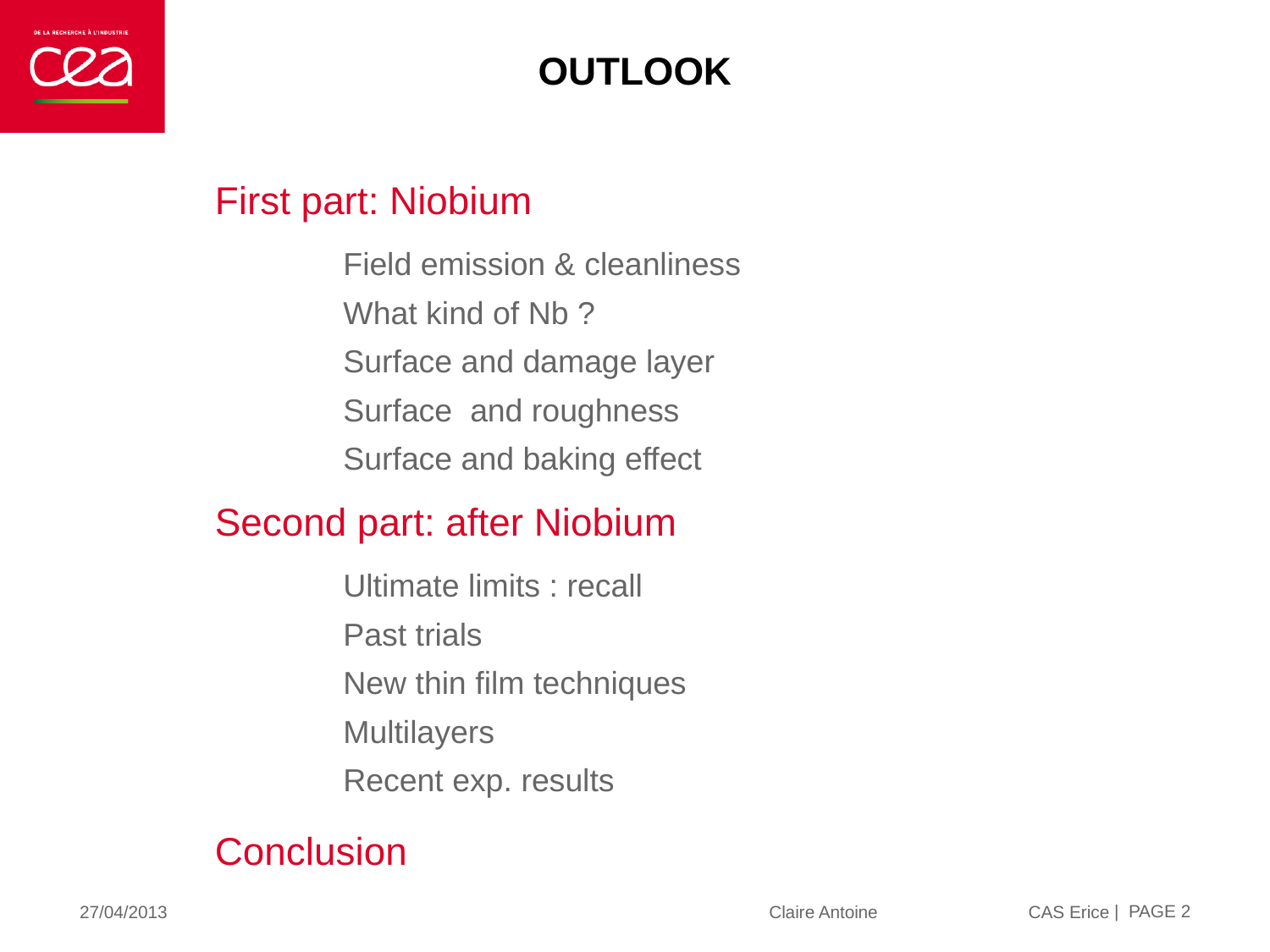

# Outlook
First part: Niobium
	Field emission & cleanliness
	What kind of Nb ?
	Surface and damage layer
	Surface  and roughness
	Surface and baking effect
Second part: after Niobium
	Ultimate limits : recall
	Past trials
	New thin film techniques
	Multilayers
	Recent exp. results
Conclusion

Claire Antoine                               CAS Erice
|  PAGE 2
27/04/2013
Claire Antoine                               CAS Erice